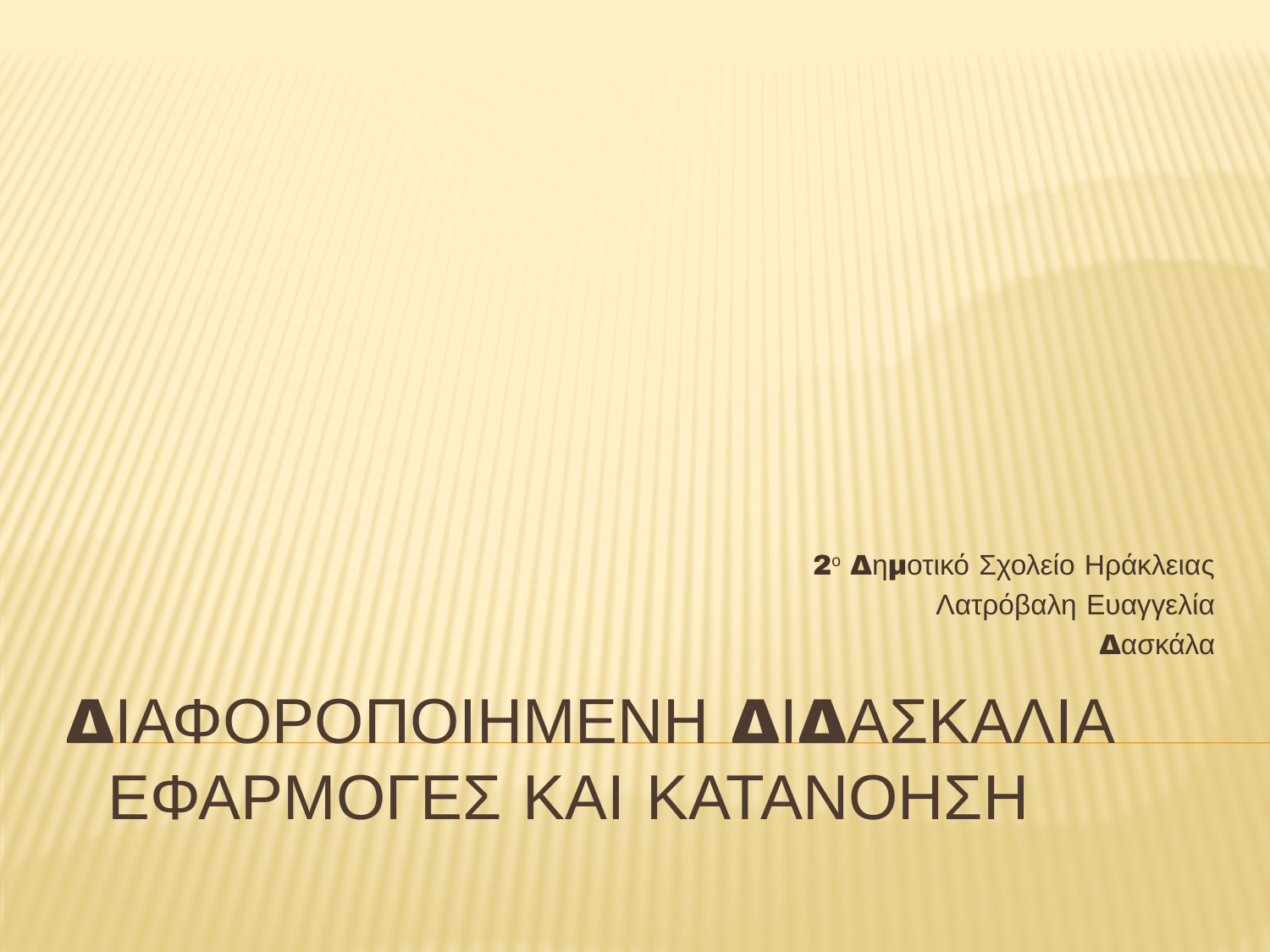

2ο Δημοτικό Σχολείο Ηράκλειας
Λατρόβαλη Ευαγγελία
Δασκάλα
# Διαφοροποιημενη διδασκαλια εφαρμογεσ και κατανοηση